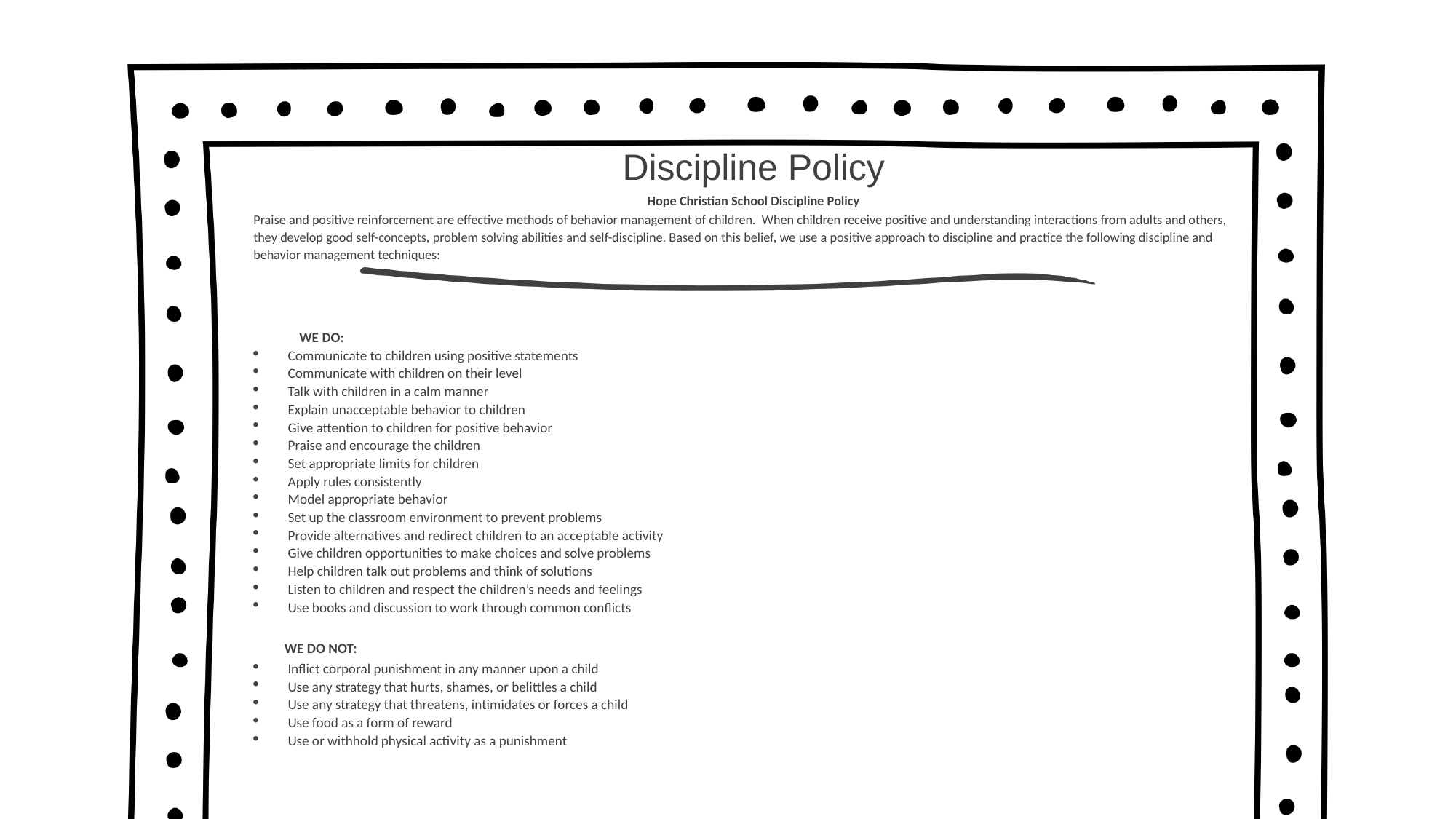

# Discipline Policy
Hope Christian School Discipline Policy
Praise and positive reinforcement are effective methods of behavior management of children.  When children receive positive and understanding interactions from adults and others, they develop good self-concepts, problem solving abilities and self-discipline. Based on this belief, we use a positive approach to discipline and practice the following discipline and behavior management techniques:

WE DO:
Communicate to children using positive statements
Communicate with children on their level
Talk with children in a calm manner
Explain unacceptable behavior to children
Give attention to children for positive behavior
Praise and encourage the children
Set appropriate limits for children
Apply rules consistently
Model appropriate behavior
Set up the classroom environment to prevent problems
Provide alternatives and redirect children to an acceptable activity
Give children opportunities to make choices and solve problems
Help children talk out problems and think of solutions
Listen to children and respect the children’s needs and feelings
Use books and discussion to work through common conflicts

          WE DO NOT:
Inflict corporal punishment in any manner upon a child
Use any strategy that hurts, shames, or belittles a child
Use any strategy that threatens, intimidates or forces a child
Use food as a form of reward
Use or withhold physical activity as a punishment